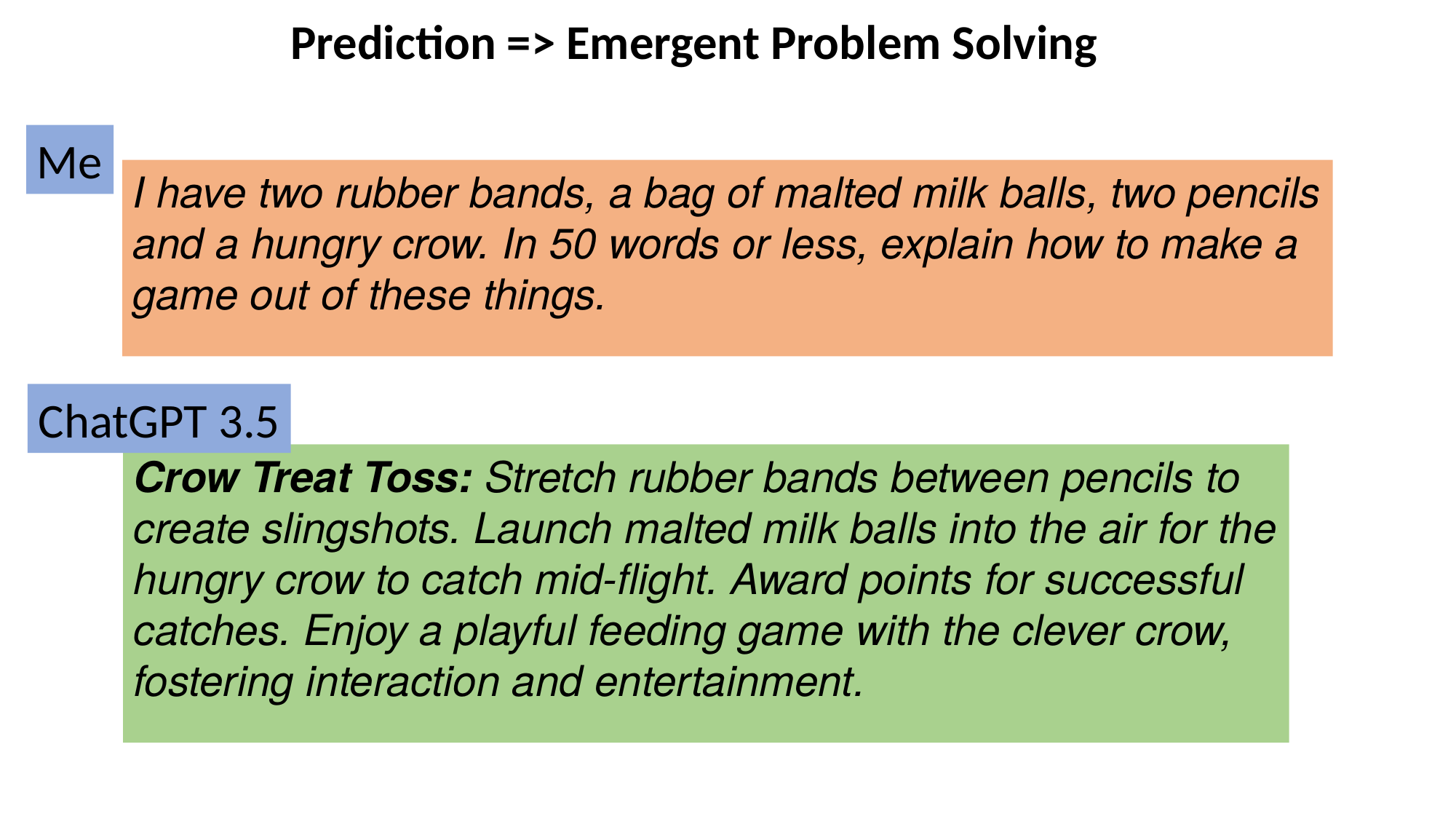

Prediction => Emergent Problem Solving
Me
I have two rubber bands, a bag of malted milk balls, two pencils
and a hungry crow. In 50 words or less, explain how to make a
game out of these things.

ChatGPT 3.5
Crow Treat Toss: Stretch rubber bands between pencils to
create slingshots. Launch malted milk balls into the air for the
hungry crow to catch mid-flight. Award points for successful
catches. Enjoy a playful feeding game with the clever crow,
fostering interaction and entertainment.